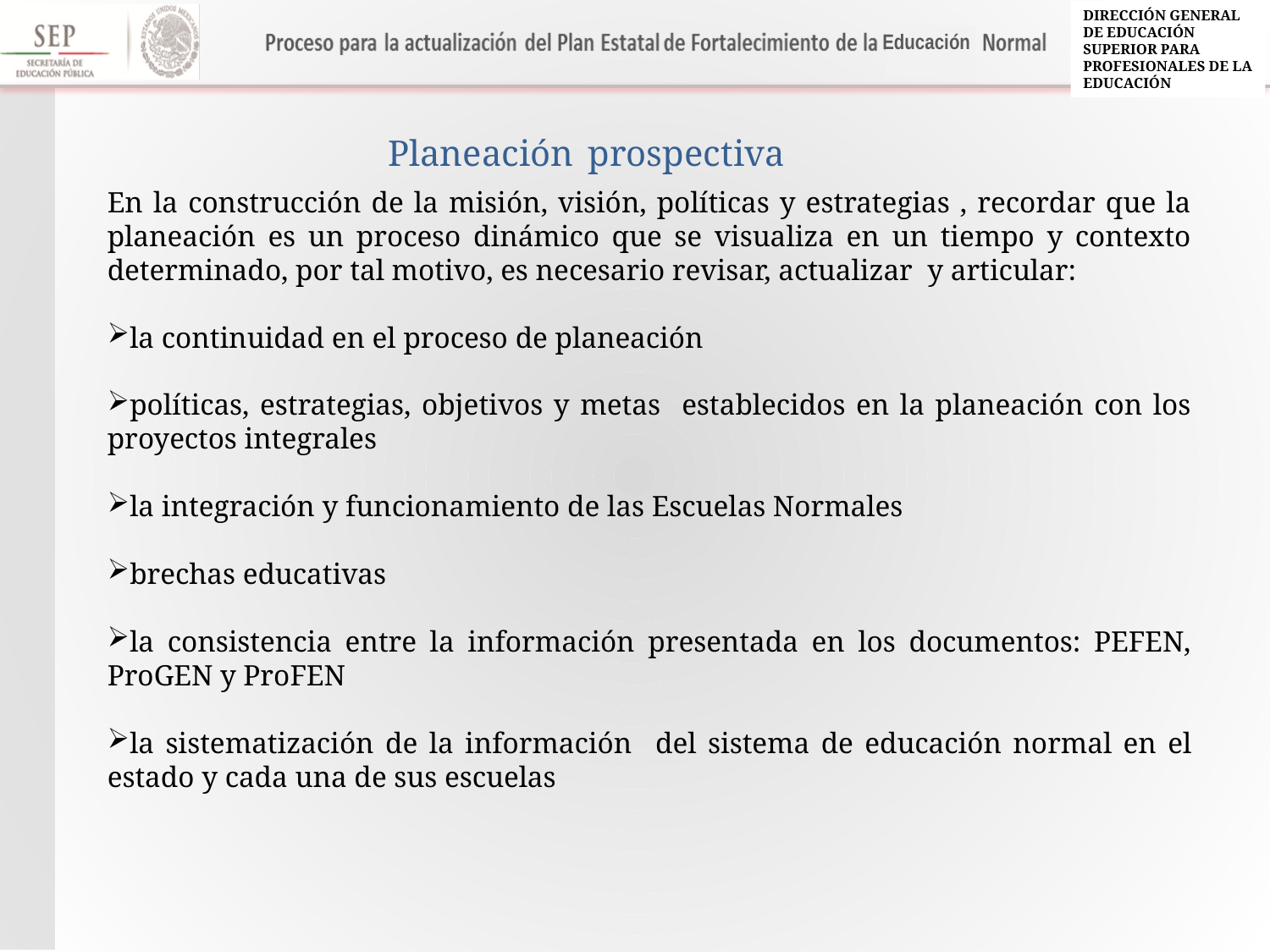

Planeación prospectiva
En la construcción de la misión, visión, políticas y estrategias , recordar que la planeación es un proceso dinámico que se visualiza en un tiempo y contexto determinado, por tal motivo, es necesario revisar, actualizar  y articular:

la continuidad en el proceso de planeación

políticas, estrategias, objetivos y metas  establecidos en la planeación con los proyectos integrales

la integración y funcionamiento de las Escuelas Normales

brechas educativas

la consistencia entre la información presentada en los documentos: PEFEN, ProGEN y ProFEN

la sistematización de la información  del sistema de educación normal en el estado y cada una de sus escuelas